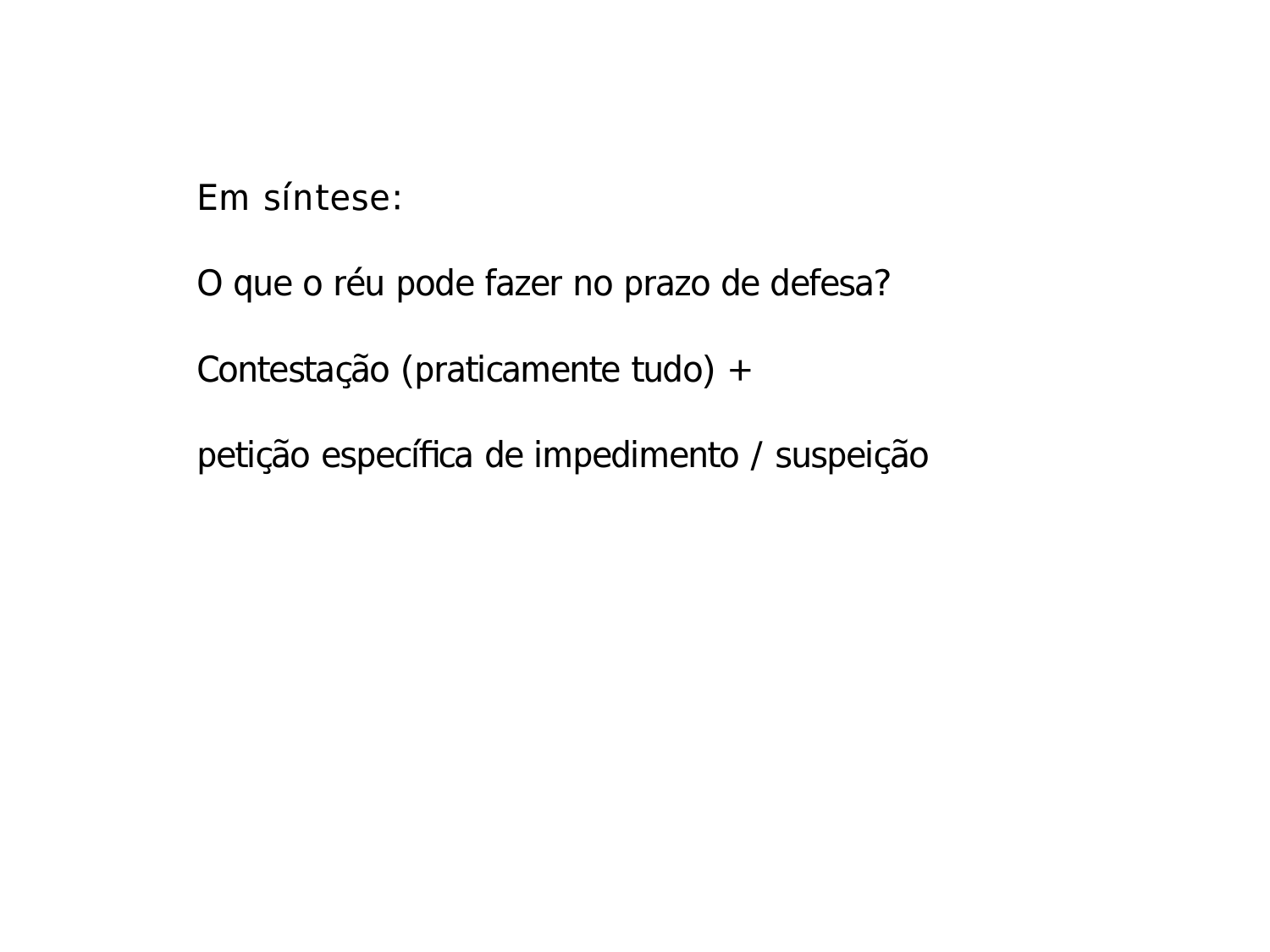

Em síntese:

O que o réu pode fazer no prazo de defesa?

Contestação (praticamente tudo) +

petição específica de impedimento / suspeição